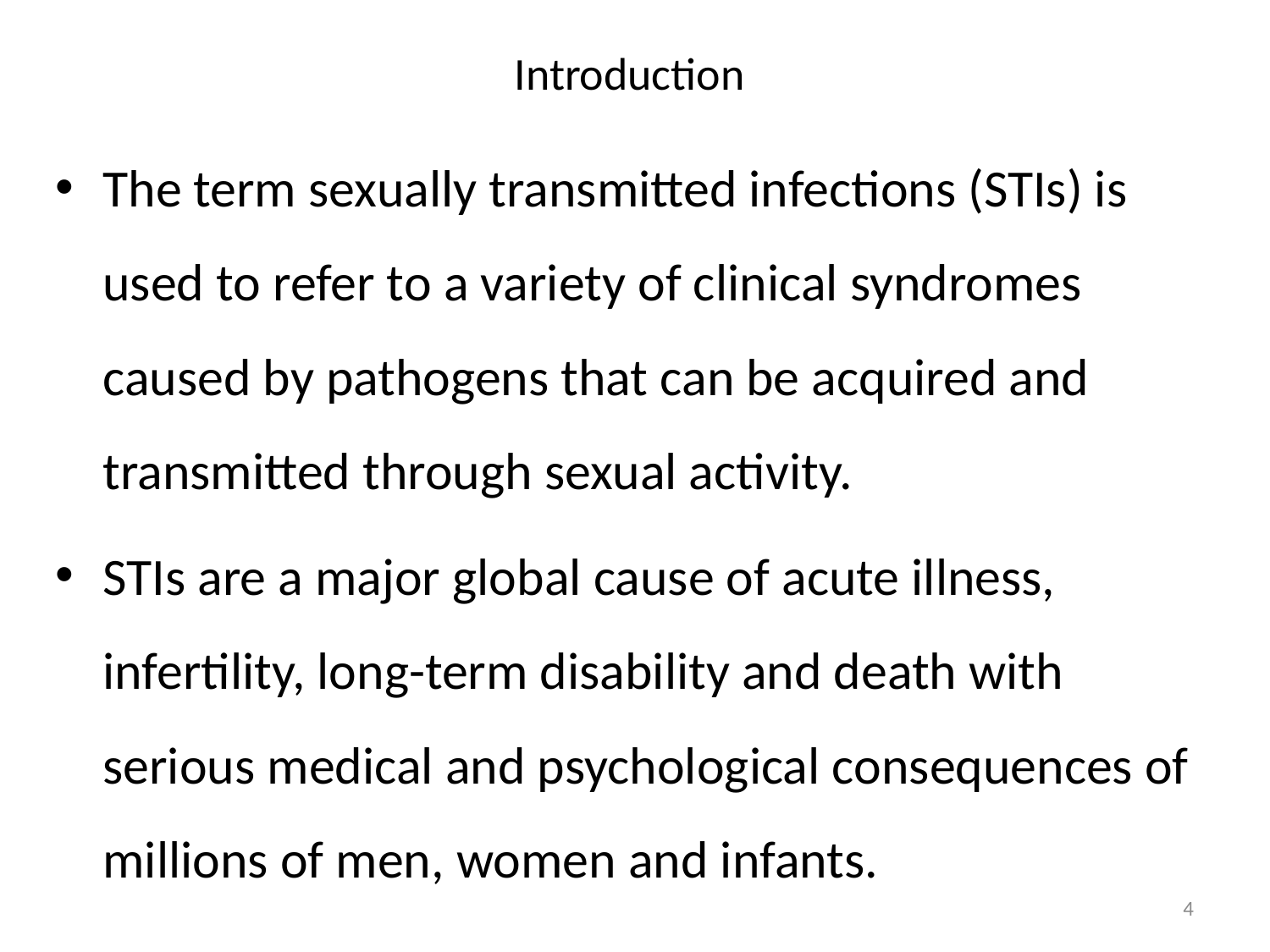

# Introduction
The term sexually transmitted infections (STIs) is used to refer to a variety of clinical syndromes caused by pathogens that can be acquired and transmitted through sexual activity.
STIs are a major global cause of acute illness, infertility, long-term disability and death with serious medical and psychological consequences of millions of men, women and infants.
4